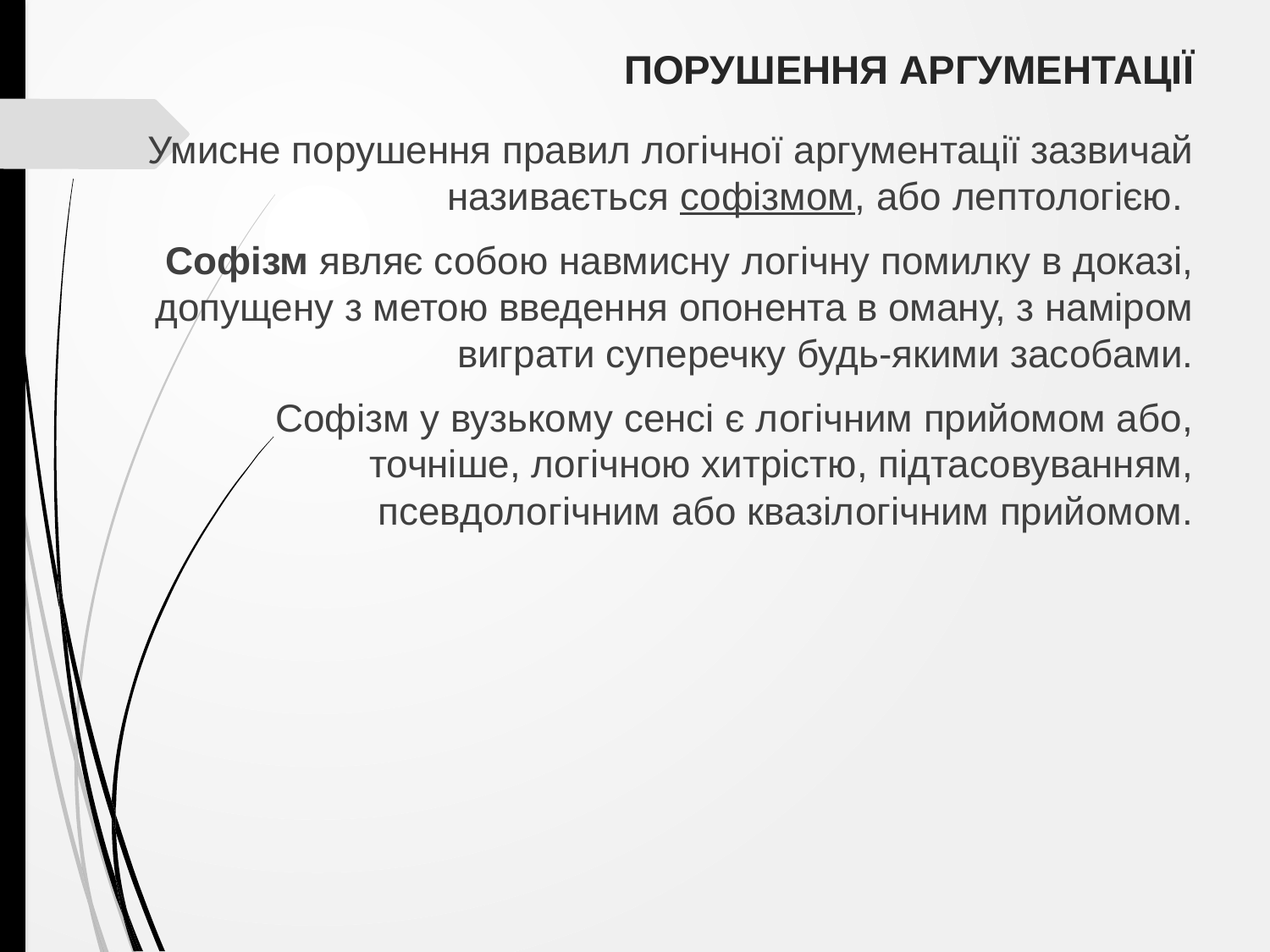

# ПОРУШЕННЯ АРГУМЕНТАЦІЇ
    Умисне порушення правил логічної аргументації зазвичай називається софізмом, або лептологією.
    Софізм являє собою навмисну ​​логічну помилку в доказі, допущену з метою введення опонента в оману, з наміром виграти суперечку будь-якими засобами.
    Софізм у вузькому сенсі є логічним прийомом або, точніше, логічною хитрістю, підтасовуванням, псевдологічним або квазілогічним прийомом.